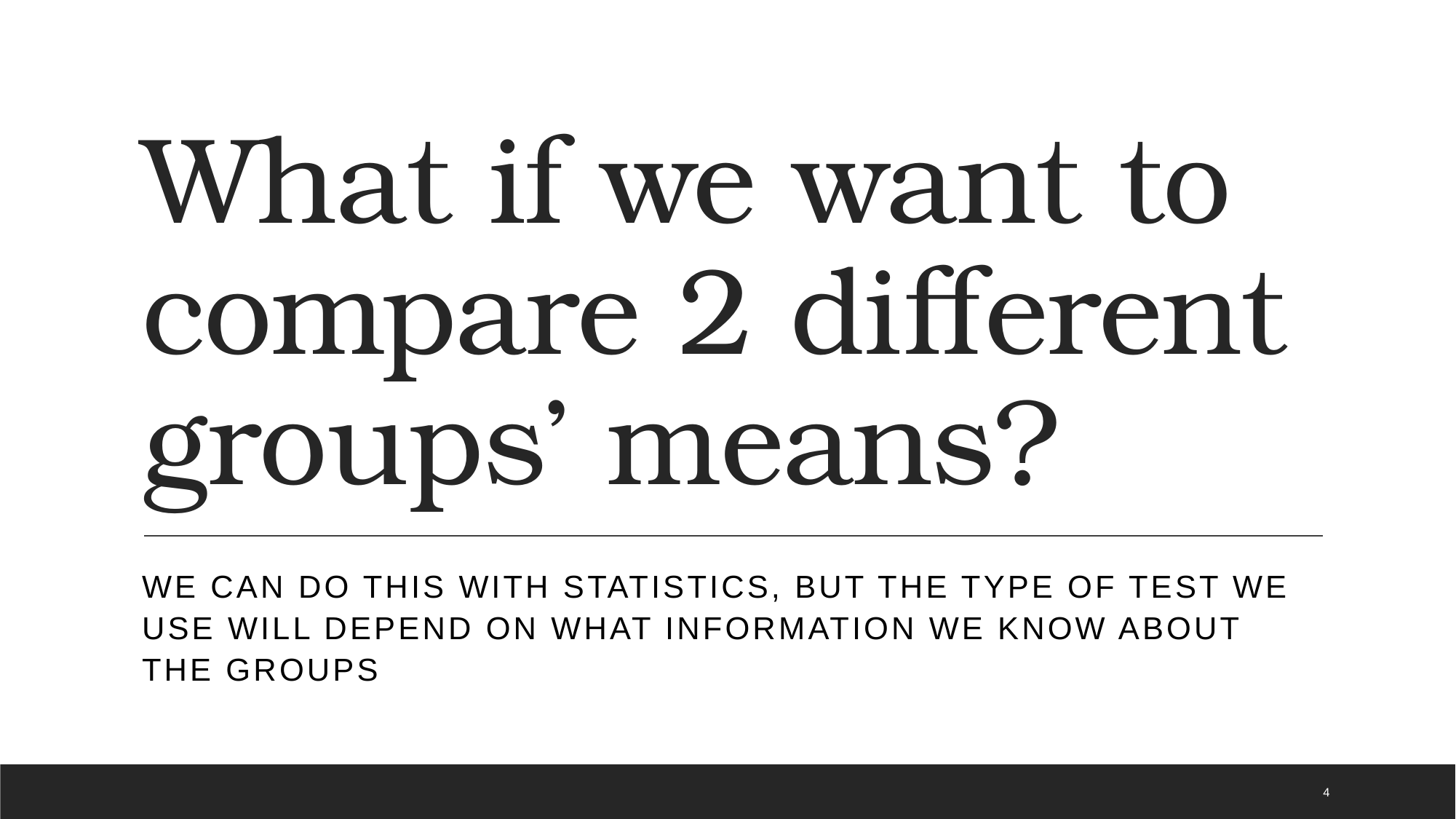

# What if we want to compare 2 different groups’ means?
We can do this with statistics, but the type of test we use will depend on what information we know about the groups
4